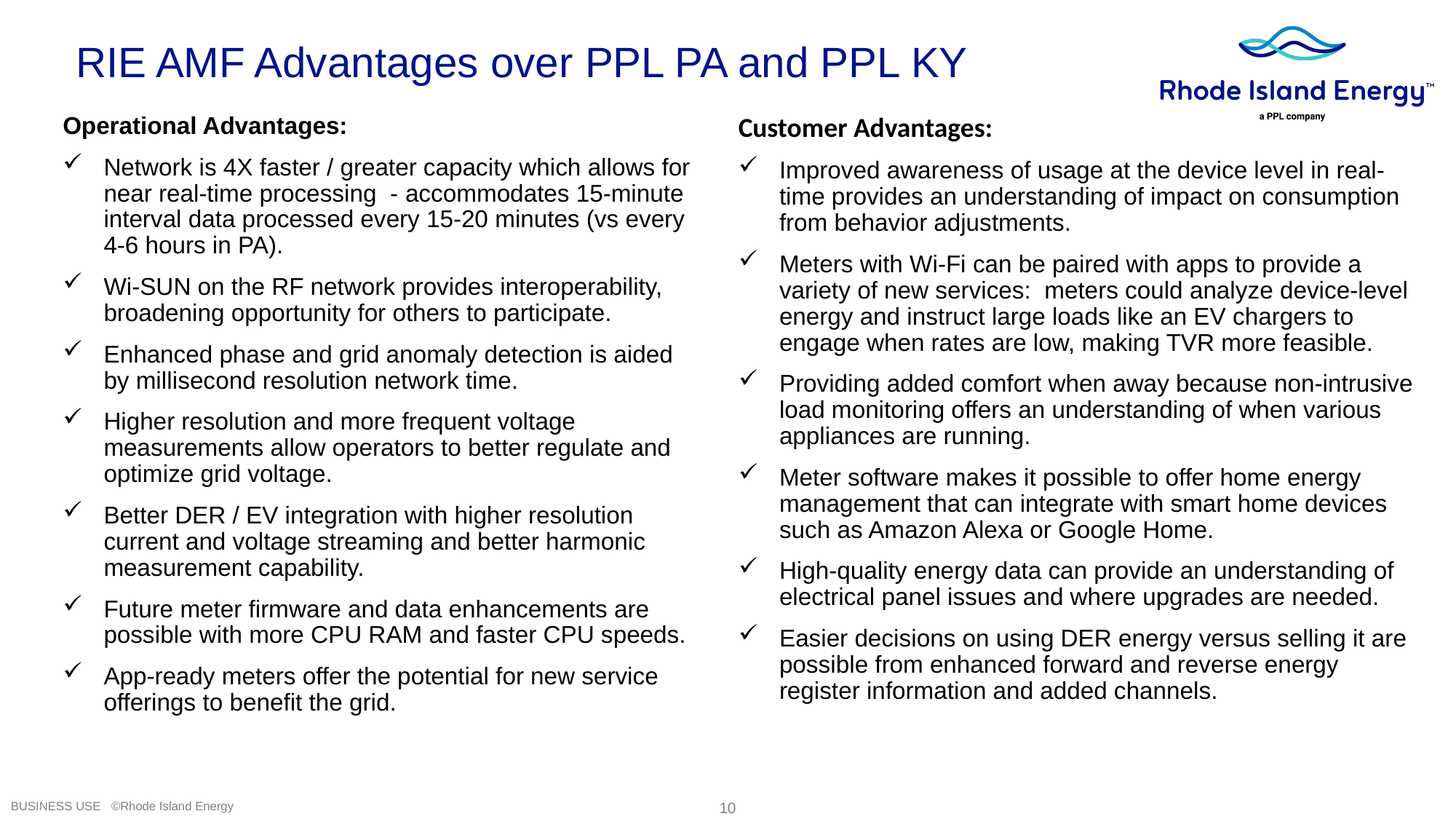

RIE AMF Advantages over PPL PA and PPL KY
Operational Advantages:
Network is 4X faster / greater capacity which allows for near real-time processing  - accommodates 15-minute interval data processed every 15-20 minutes (vs every 4-6 hours in PA).
Wi-SUN on the RF network provides interoperability, broadening opportunity for others to participate.
Enhanced phase and grid anomaly detection is aided by millisecond resolution network time.
Higher resolution and more frequent voltage measurements allow operators to better regulate and optimize grid voltage.
Better DER / EV integration with higher resolution current and voltage streaming and better harmonic measurement capability.
Future meter firmware and data enhancements are possible with more CPU RAM and faster CPU speeds.
App-ready meters offer the potential for new service offerings to benefit the grid.

Customer Advantages:
Improved awareness of usage at the device level in real-time provides an understanding of impact on consumption from behavior adjustments.
Meters with Wi-Fi can be paired with apps to provide a variety of new services:  meters could analyze device-level energy and instruct large loads like an EV chargers to engage when rates are low, making TVR more feasible.
Providing added comfort when away because non-intrusive load monitoring offers an understanding of when various appliances are running.
Meter software makes it possible to offer home energy management that can integrate with smart home devices such as Amazon Alexa or Google Home.
High-quality energy data can provide an understanding of electrical panel issues and where upgrades are needed.
Easier decisions on using DER energy versus selling it are possible from enhanced forward and reverse energy register information and added channels.